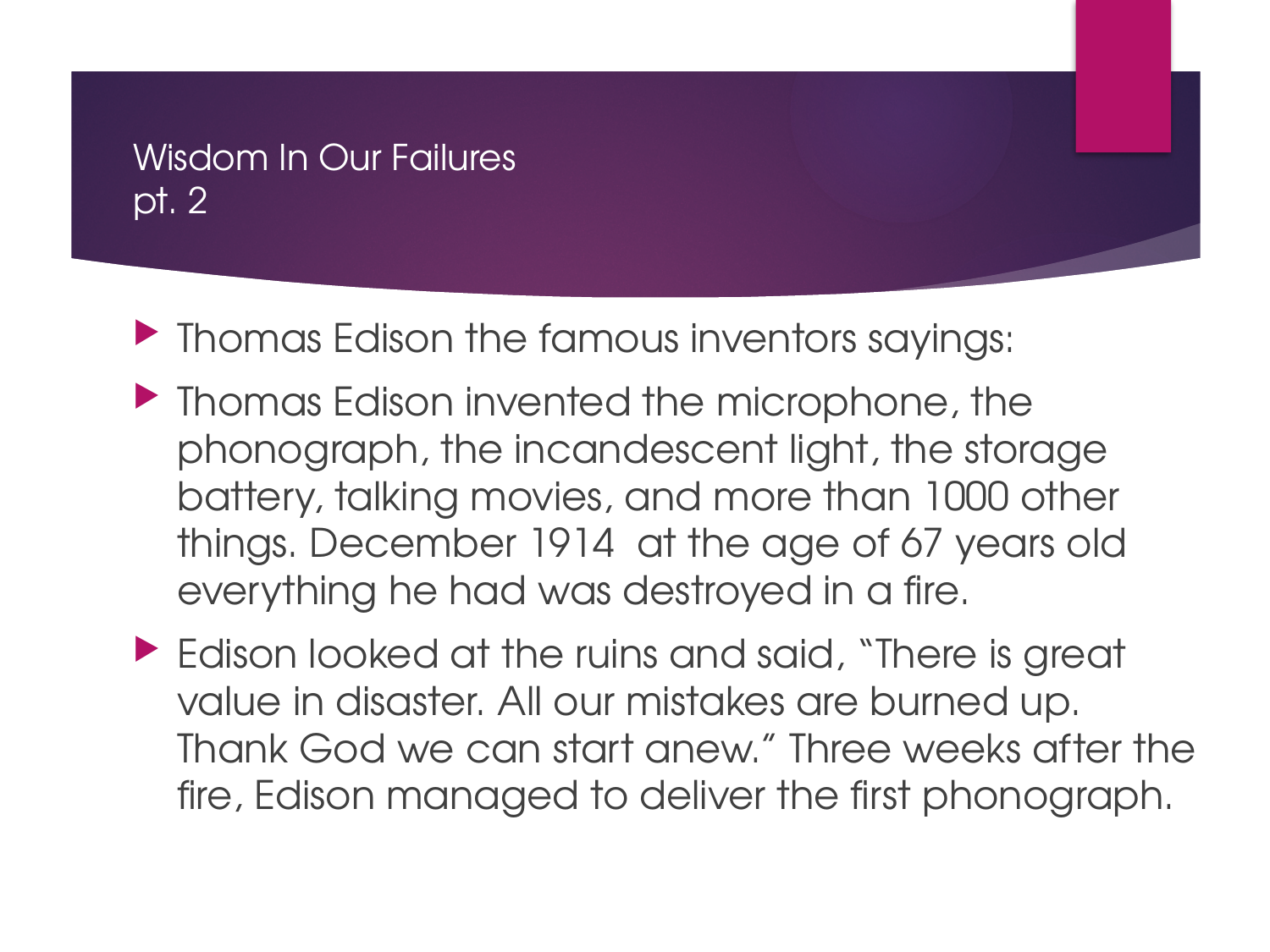

# Wisdom In Our Failures pt. 2
Thomas Edison the famous inventors sayings:
Thomas Edison invented the microphone, the phonograph, the incandescent light, the storage battery, talking movies, and more than 1000 other things. December 1914  at the age of 67 years old everything he had was destroyed in a fire.
Edison looked at the ruins and said, “There is great value in disaster. All our mistakes are burned up. Thank God we can start anew.” Three weeks after the fire, Edison managed to deliver the first phonograph.